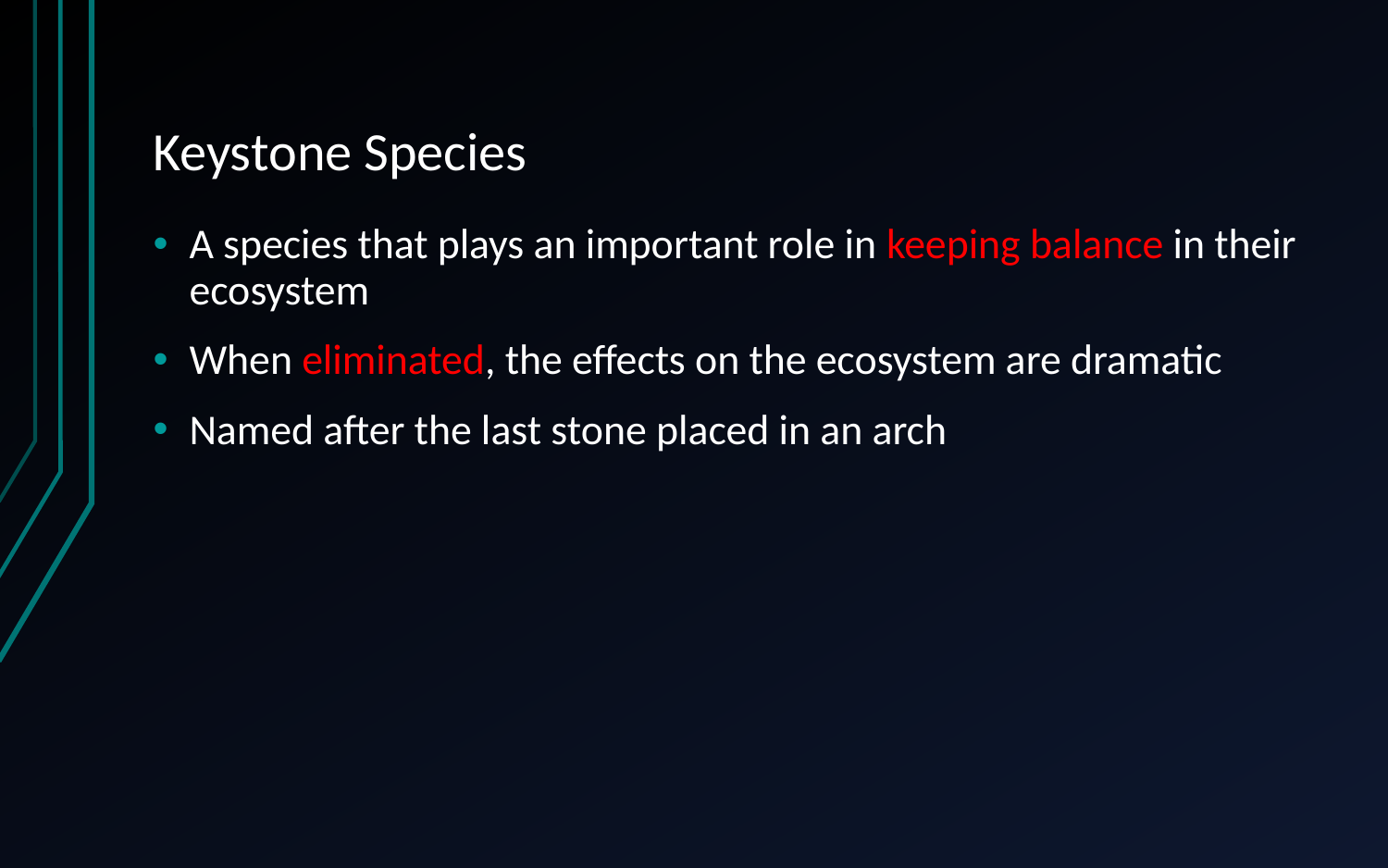

# Keystone Species
A species that plays an important role in keeping balance in their ecosystem
When eliminated, the effects on the ecosystem are dramatic
Named after the last stone placed in an arch